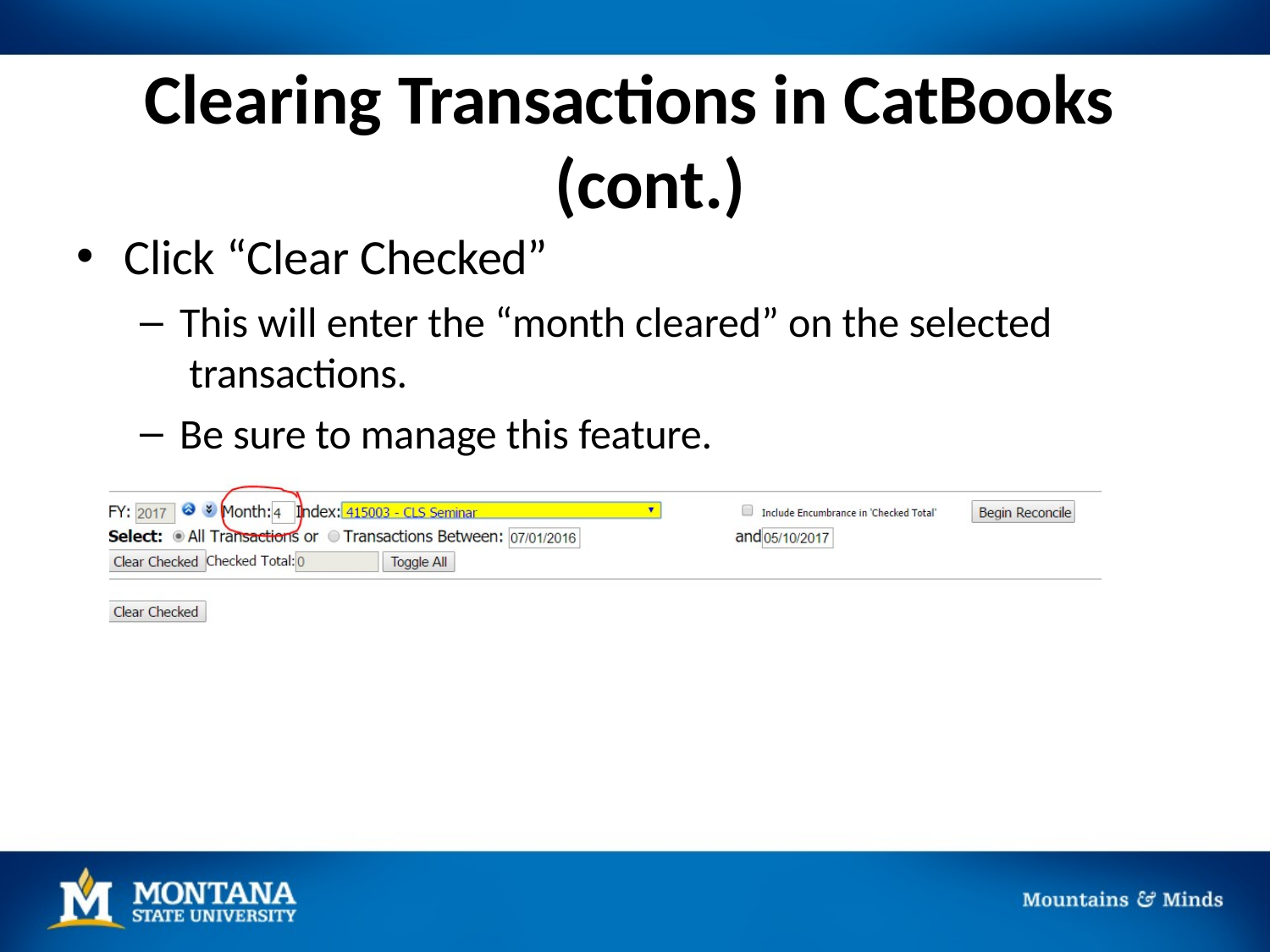

# Clearing Transactions in CatBooks  (cont.)
Click “Clear Checked”
This will enter the “month cleared” on the selected  transactions.
Be sure to manage this feature.